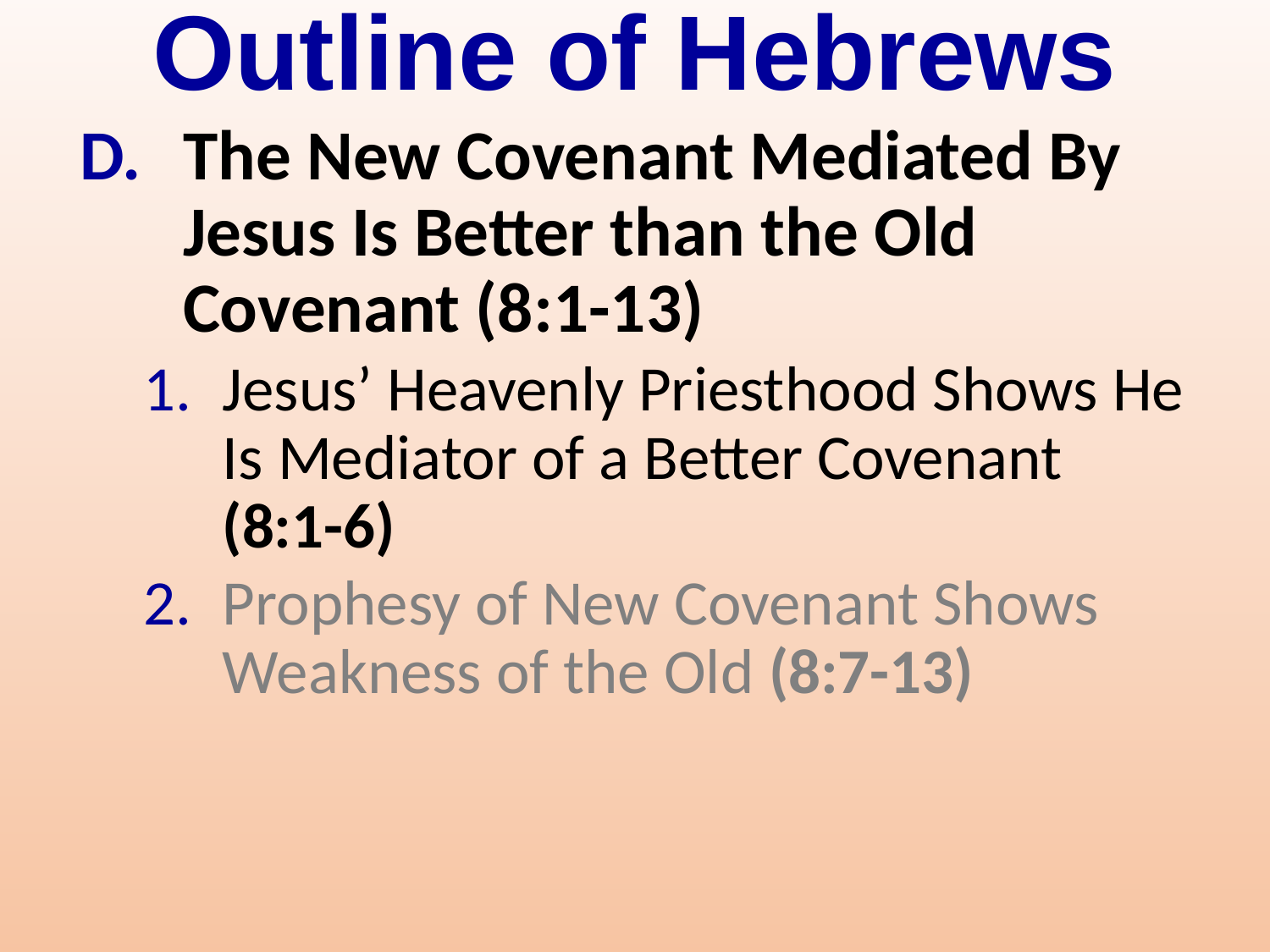

# Outline of Hebrews
The New Covenant Mediated By Jesus Is Better than the Old Covenant (8:1-13)
Jesus’ Heavenly Priesthood Shows He Is Mediator of a Better Covenant (8:1-6)
Prophesy of New Covenant Shows Weakness of the Old (8:7-13)